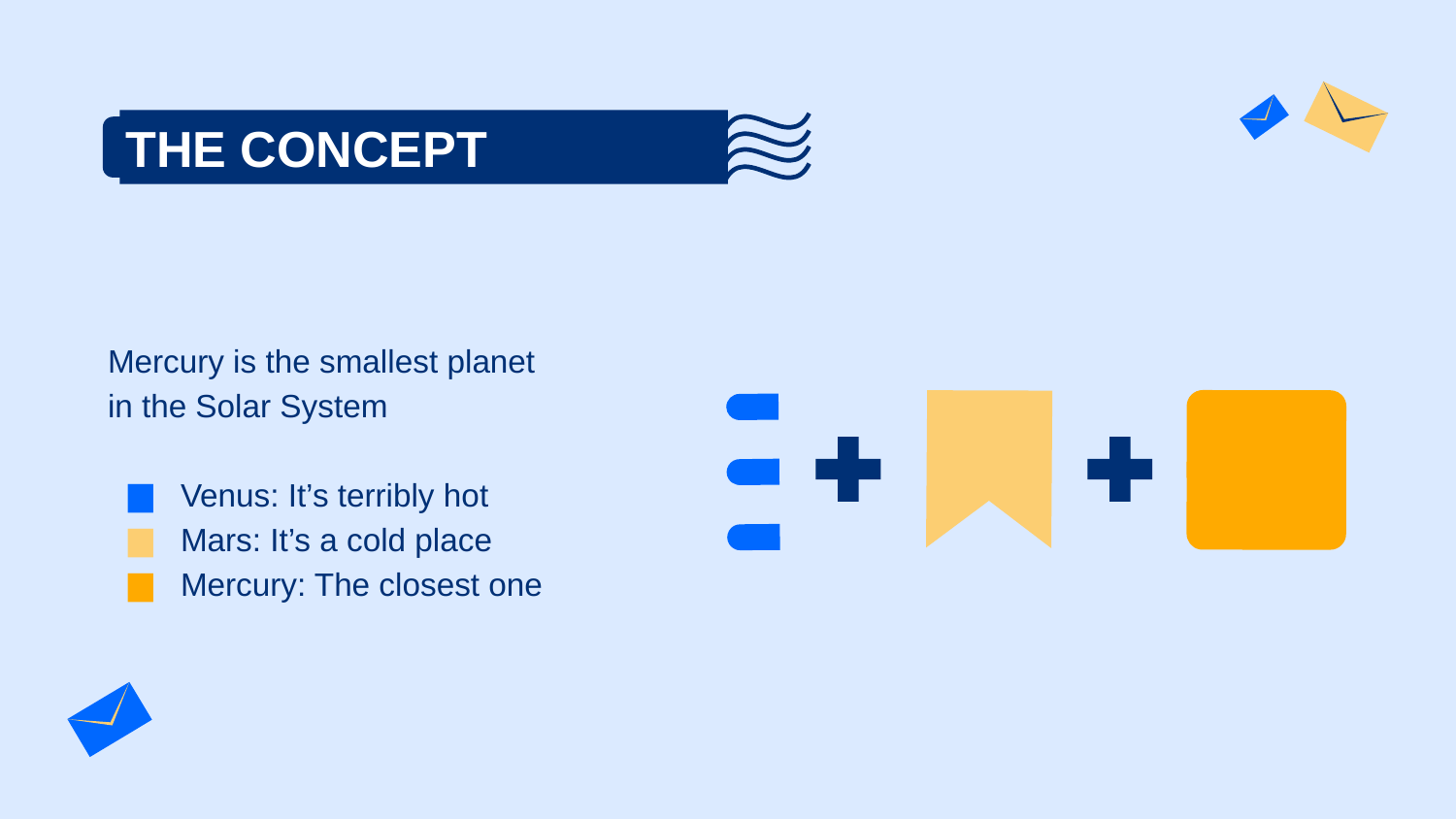

# THE CONCEPT
Mercury is the smallest planet in the Solar System

Venus: It’s terribly hot
Mars: It’s a cold place
Mercury: The closest one